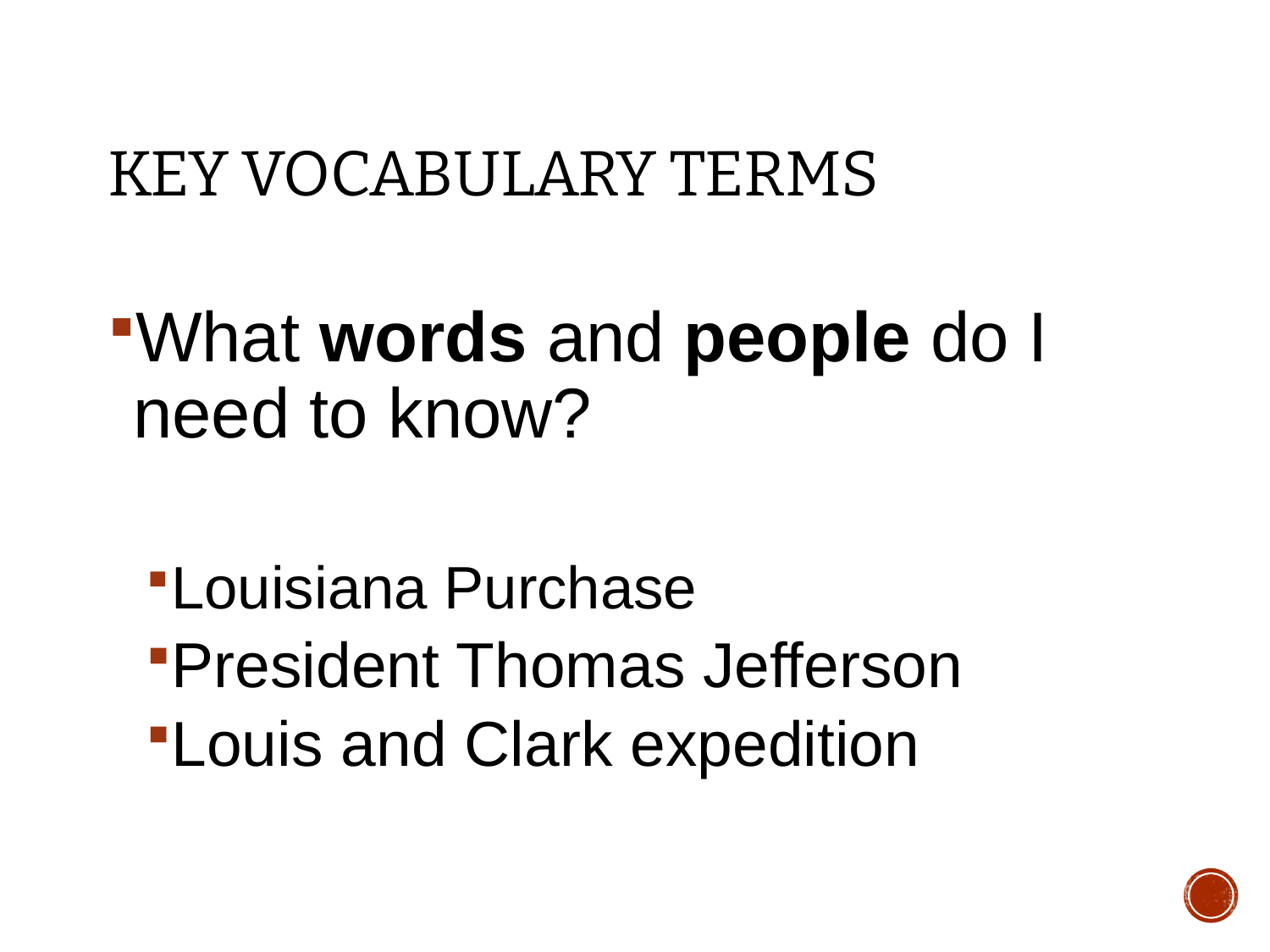

# KEY VOCABULARY TERMS
What words and people do I need to know?

Louisiana Purchase
President Thomas Jefferson
Louis and Clark expedition